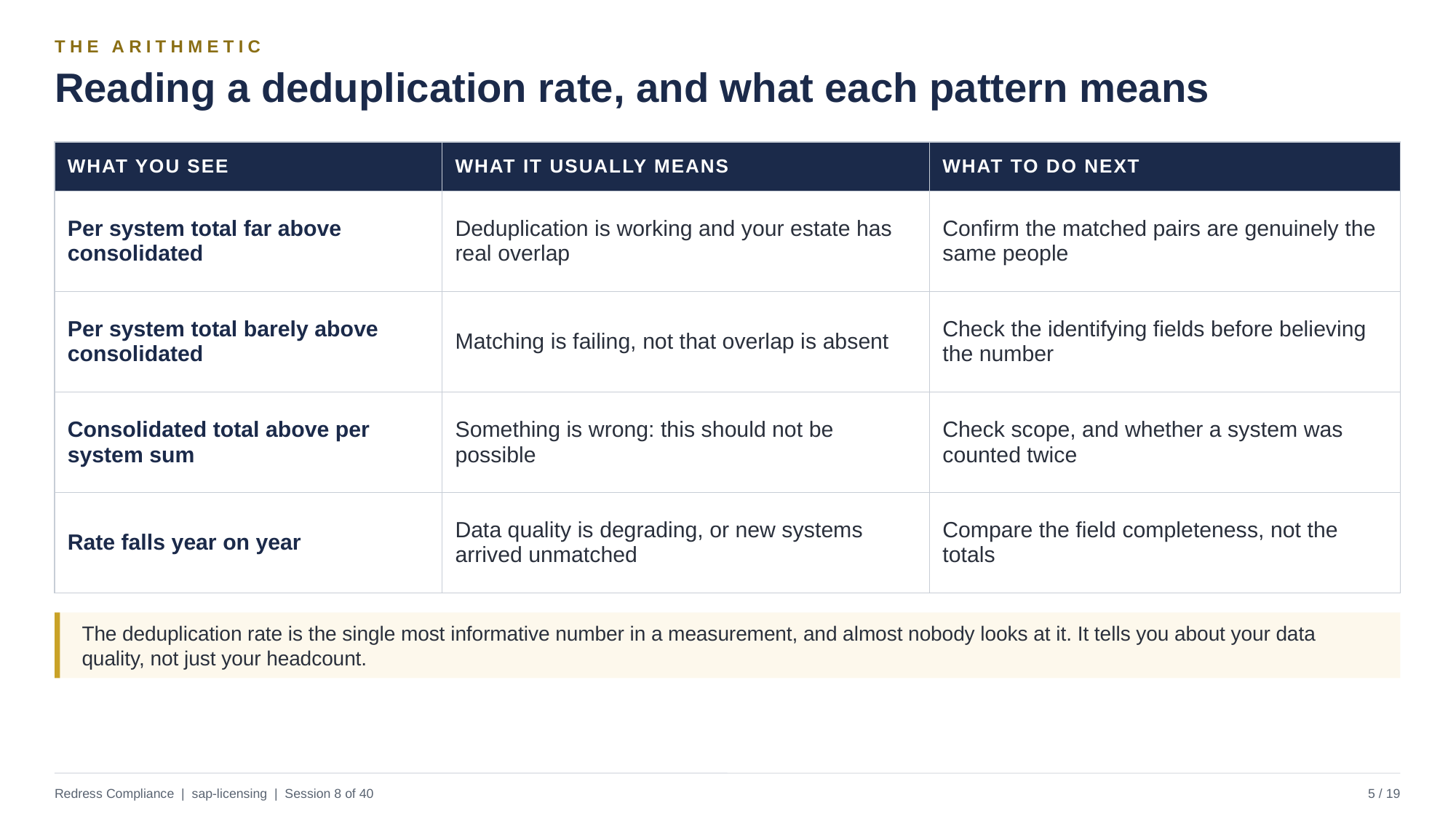

THE ARITHMETIC
Reading a deduplication rate, and what each pattern means
| WHAT YOU SEE | WHAT IT USUALLY MEANS | WHAT TO DO NEXT |
| --- | --- | --- |
| Per system total far above consolidated | Deduplication is working and your estate has real overlap | Confirm the matched pairs are genuinely the same people |
| Per system total barely above consolidated | Matching is failing, not that overlap is absent | Check the identifying fields before believing the number |
| Consolidated total above per system sum | Something is wrong: this should not be possible | Check scope, and whether a system was counted twice |
| Rate falls year on year | Data quality is degrading, or new systems arrived unmatched | Compare the field completeness, not the totals |

The deduplication rate is the single most informative number in a measurement, and almost nobody looks at it. It tells you about your data quality, not just your headcount.

Redress Compliance  |  sap-licensing  |  Session 8 of 40
5 / 19